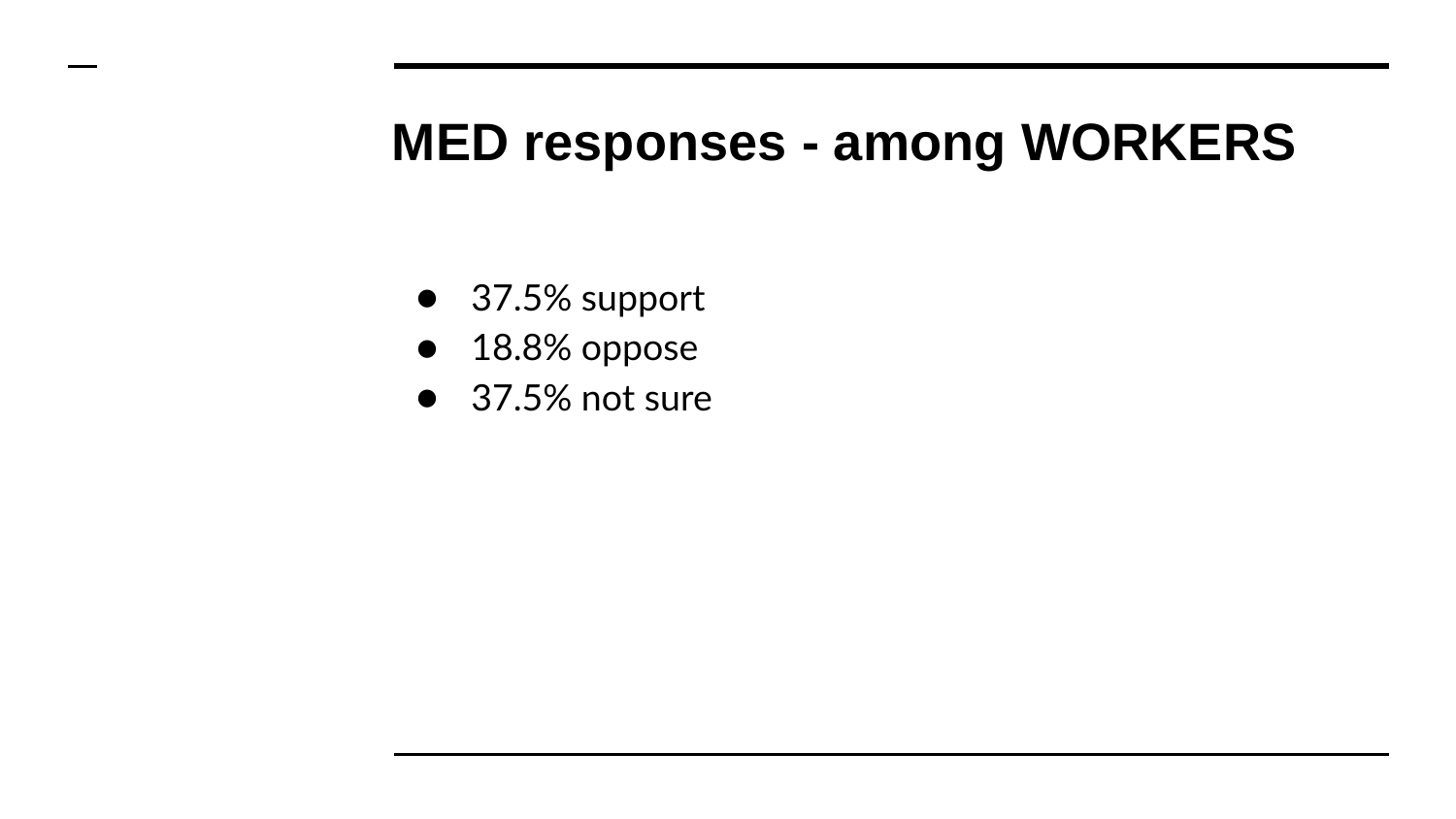

# MED responses - among WORKERS
37.5% support
18.8% oppose
37.5% not sure